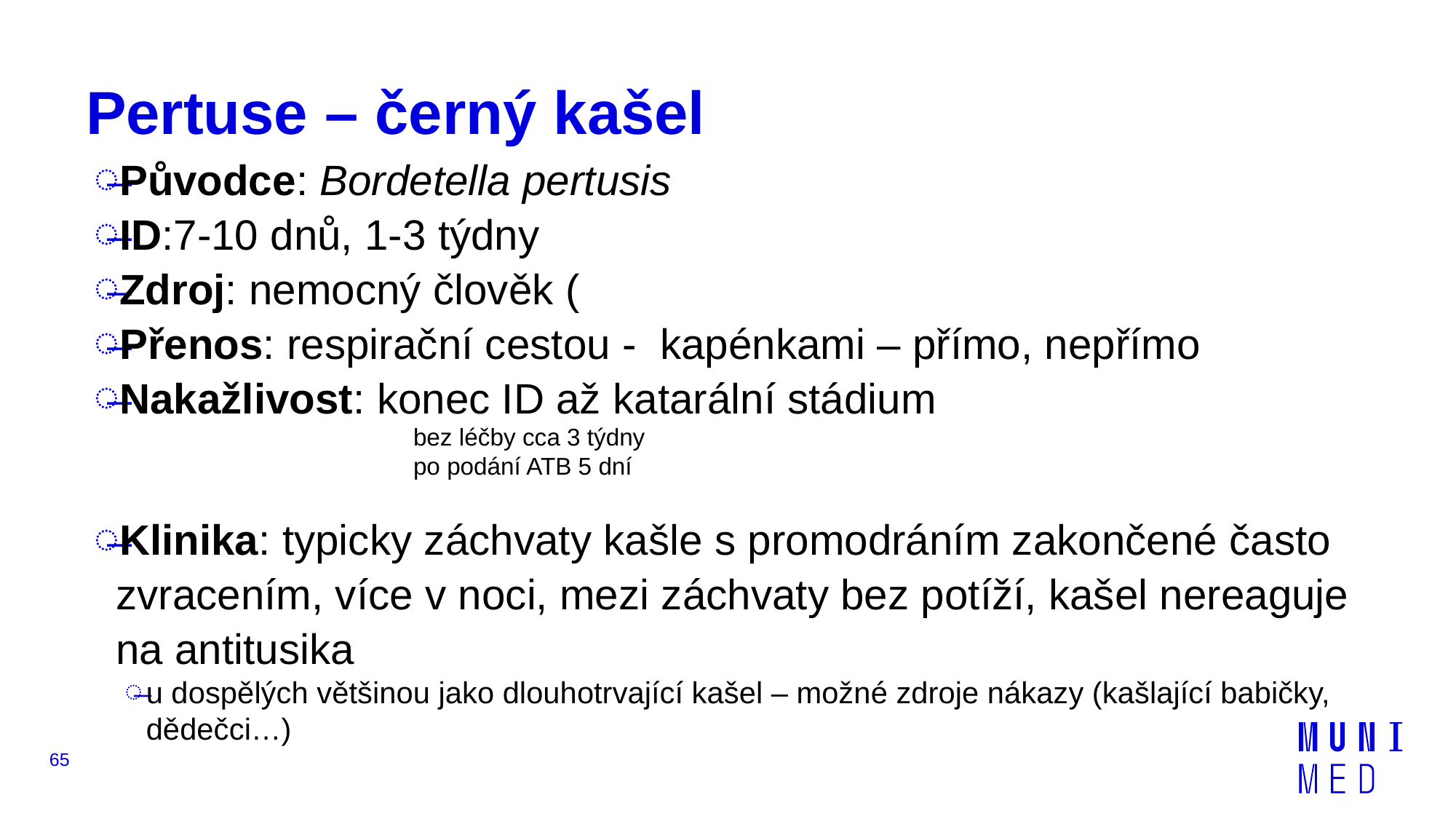

# Pertuse – černý kašel
Původce: Bordetella pertusis
ID:7-10 dnů, 1-3 týdny
Zdroj: nemocný člověk (
Přenos: respirační cestou -  kapénkami – přímo, nepřímo
Nakažlivost: konec ID až katarální stádium
		bez léčby cca 3 týdny
		po podání ATB 5 dní

Klinika: typicky záchvaty kašle s promodráním zakončené často zvracením, více v noci, mezi záchvaty bez potíží, kašel nereaguje na antitusika
u dospělých většinou jako dlouhotrvající kašel – možné zdroje nákazy (kašlající babičky, dědečci…)
65